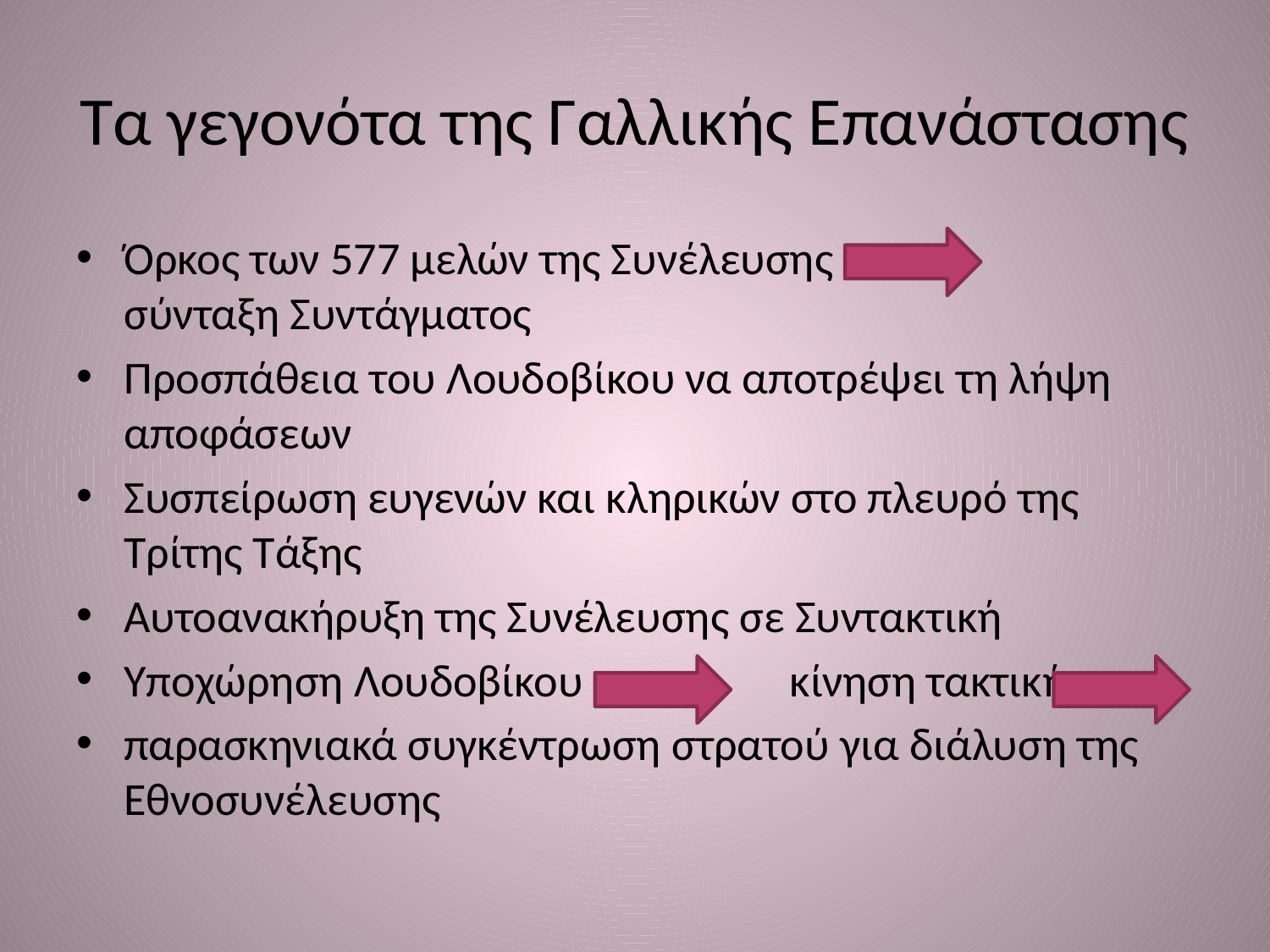

# Τα γεγονότα της Γαλλικής Επανάστασης
Όρκος των 577 μελών της Συνέλευσης			σύνταξη Συντάγματος
Προσπάθεια του Λουδοβίκου να αποτρέψει τη λήψη αποφάσεων
Συσπείρωση ευγενών και κληρικών στο πλευρό της Τρίτης Τάξης
Αυτοανακήρυξη της Συνέλευσης σε Συντακτική
Υποχώρηση Λουδοβίκου		   κίνηση τακτικής
παρασκηνιακά συγκέντρωση στρατού για διάλυση της Εθνοσυνέλευσης